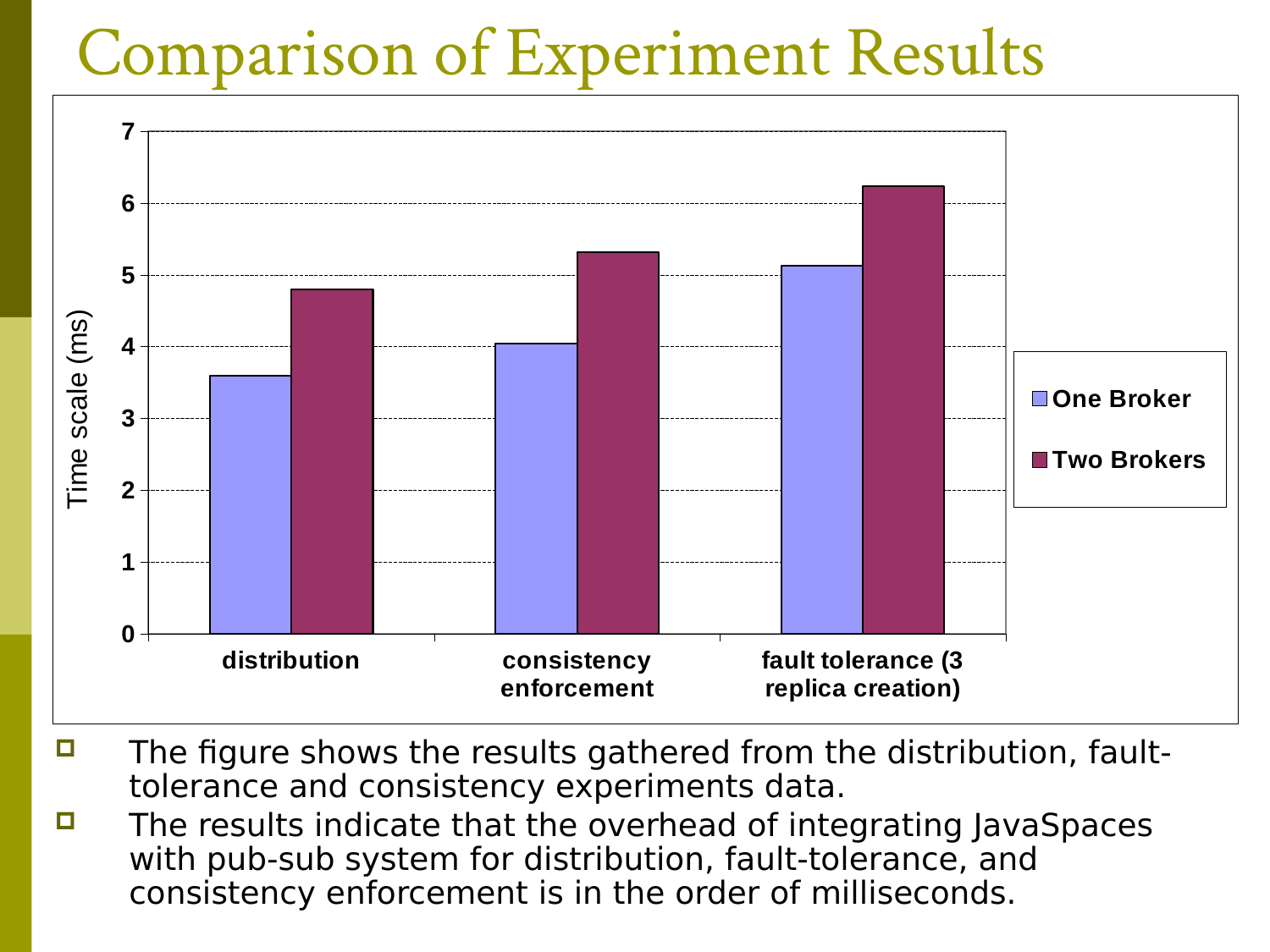

# Comparison of Experiment Results

### Chart

| Category |  |  |
|---|---|---|
| distribution | 3.5948169728846153 | 4.792904244369839 |
| consistency enforcement | 4.047869212517964 | 5.316458648966425 |
| fault tolerance (3 replica creation) | 5.128822931183848 | 6.238999303260243 |
The figure shows the results gathered from the distribution, fault-tolerance and consistency experiments data.
The results indicate that the overhead of integrating JavaSpaces with pub-sub system for distribution, fault-tolerance, and consistency enforcement is in the order of milliseconds.
34 of 34